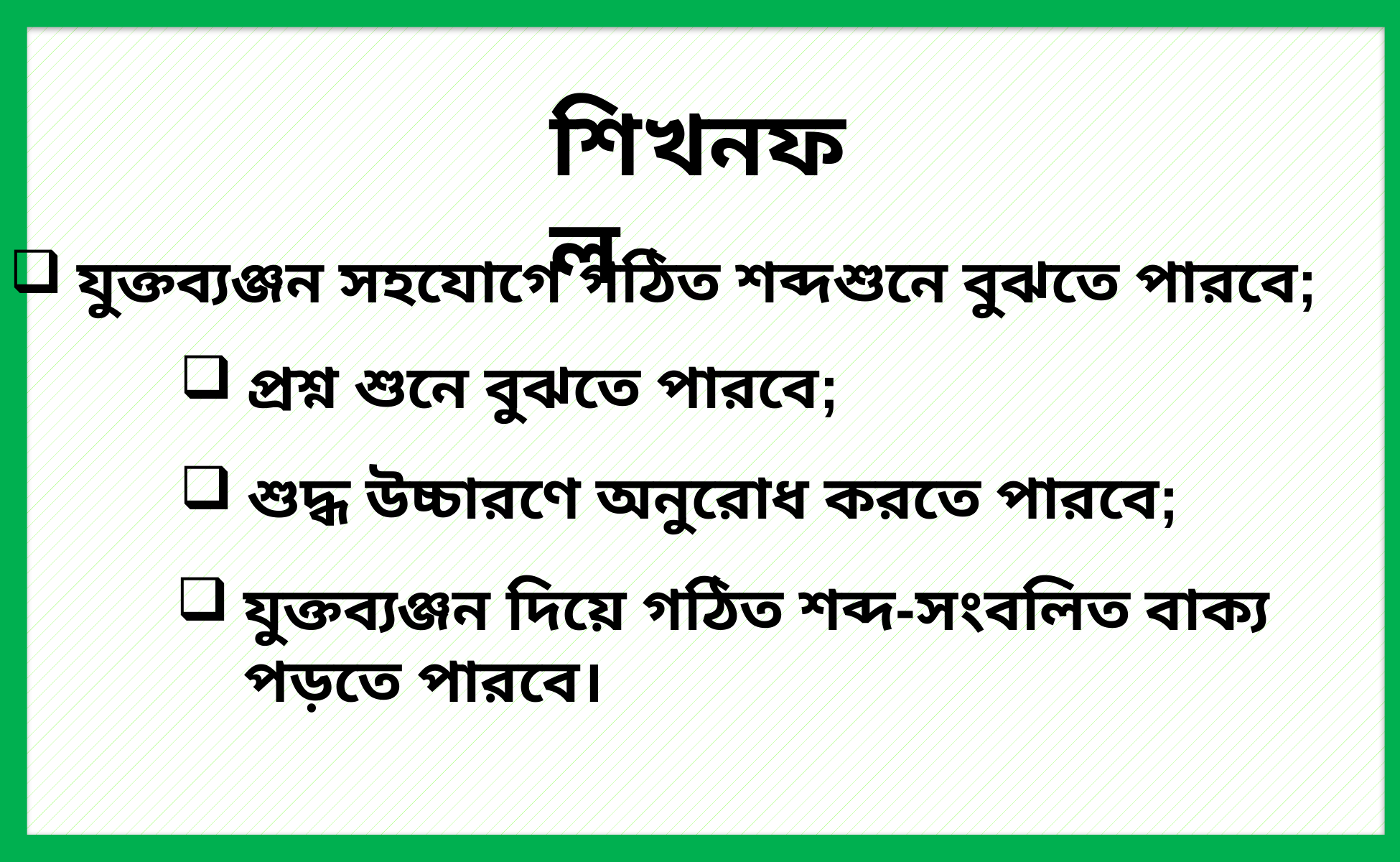

শিখনফল
যুক্তব্যঞ্জন সহযোগে গঠিত শব্দশুনে বুঝতে পারবে;
প্রশ্ন শুনে বুঝতে পারবে;

শুদ্ধ উচ্চারণে অনুরোধ করতে পারবে;
যুক্তব্যঞ্জন দিয়ে গঠিত শব্দ-সংবলিত বাক্য পড়তে পারবে।